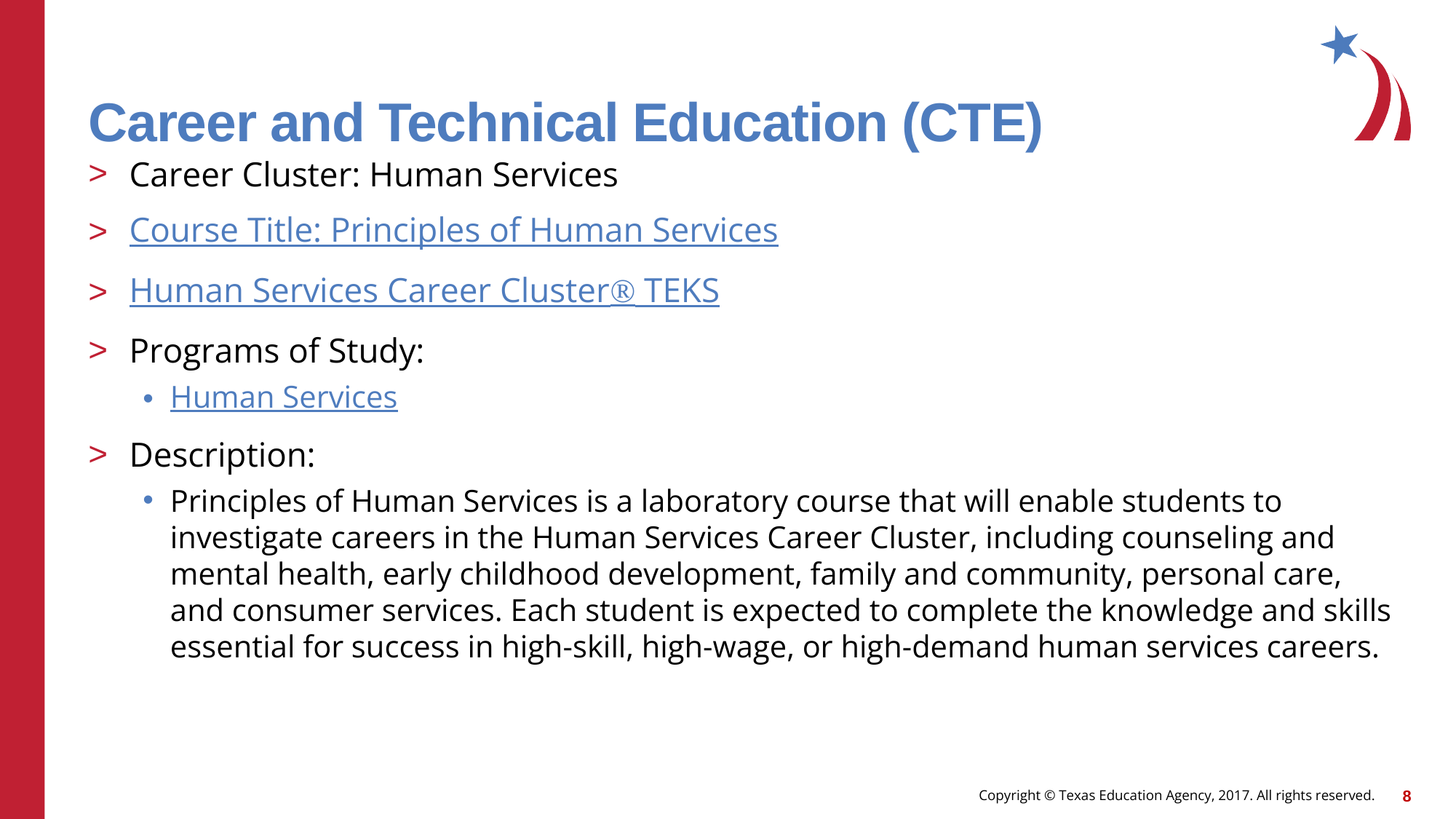

# Career and Technical Education (CTE)
Career Cluster: Human Services
Course Title: Principles of Human Services
Human Services Career Cluster® TEKS
Programs of Study:
Human Services
Description:
Principles of Human Services is a laboratory course that will enable students to investigate careers in the Human Services Career Cluster, including counseling and mental health, early childhood development, family and community, personal care, and consumer services. Each student is expected to complete the knowledge and skills essential for success in high-skill, high-wage, or high-demand human services careers.